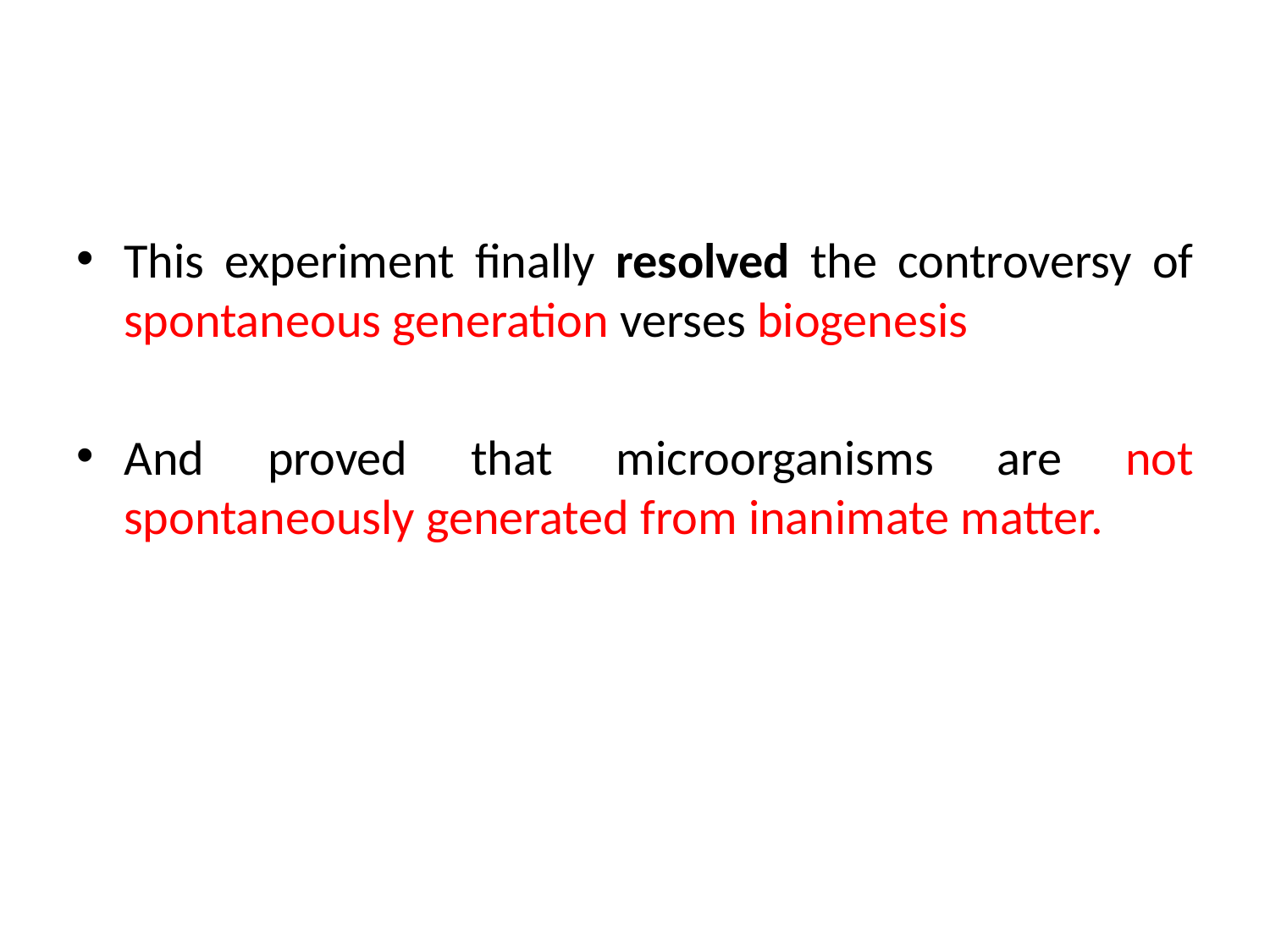

This experiment finally resolved the controversy of spontaneous generation verses biogenesis

And proved that microorganisms are not spontaneously generated from inanimate matter.